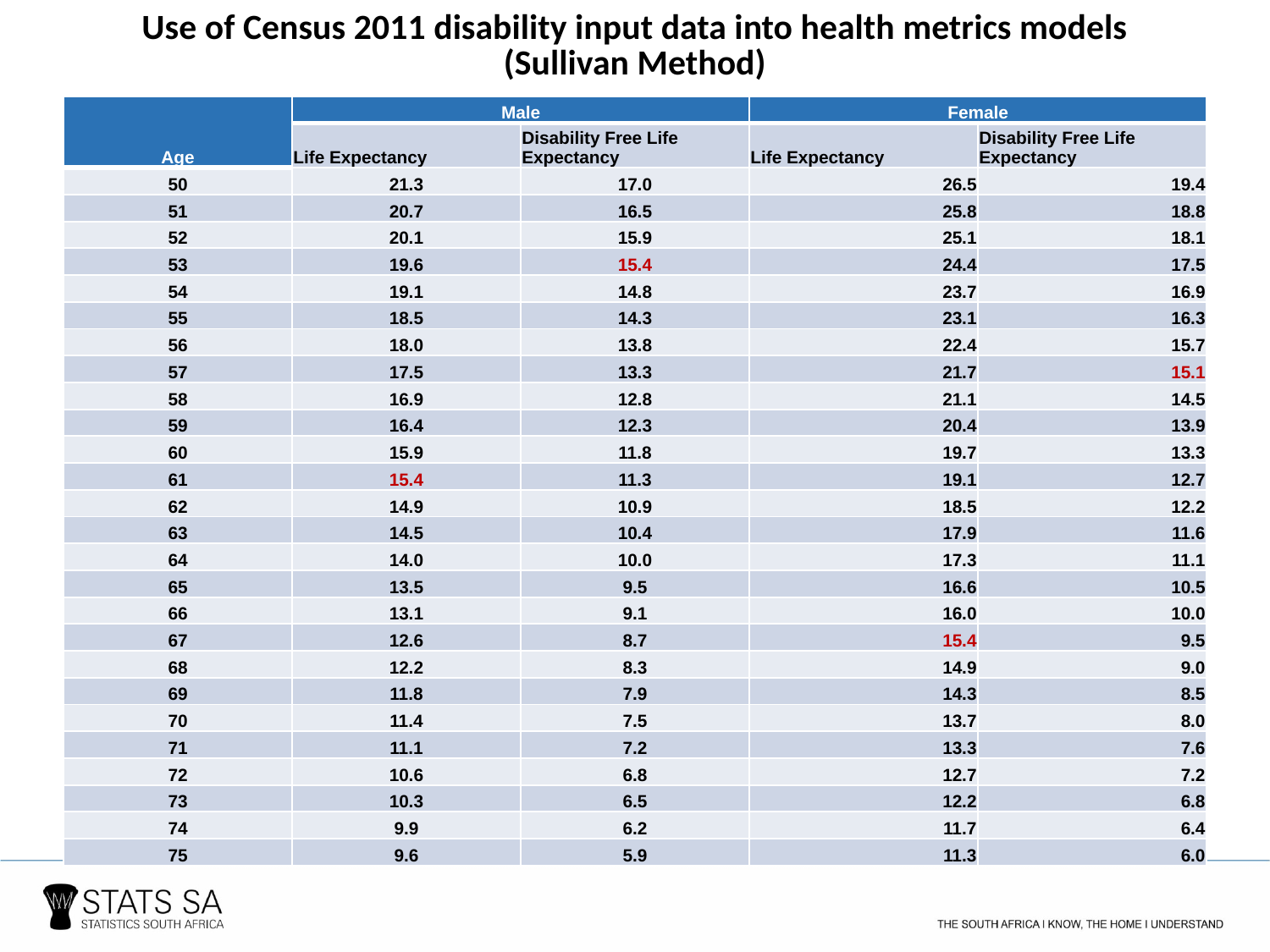

# Use of Census 2011 disability input data into health metrics models (Sullivan Method)
| Age | Male |  | Female |  |
| --- | --- | --- | --- | --- |
|  | Life Expectancy | Disability Free Life Expectancy | Life Expectancy | Disability Free Life Expectancy |
| 50 | 21.3 | 17.0 | 26.5 | 19.4 |
| 51 | 20.7 | 16.5 | 25.8 | 18.8 |
| 52 | 20.1 | 15.9 | 25.1 | 18.1 |
| 53 | 19.6 | 15.4 | 24.4 | 17.5 |
| 54 | 19.1 | 14.8 | 23.7 | 16.9 |
| 55 | 18.5 | 14.3 | 23.1 | 16.3 |
| 56 | 18.0 | 13.8 | 22.4 | 15.7 |
| 57 | 17.5 | 13.3 | 21.7 | 15.1 |
| 58 | 16.9 | 12.8 | 21.1 | 14.5 |
| 59 | 16.4 | 12.3 | 20.4 | 13.9 |
| 60 | 15.9 | 11.8 | 19.7 | 13.3 |
| 61 | 15.4 | 11.3 | 19.1 | 12.7 |
| 62 | 14.9 | 10.9 | 18.5 | 12.2 |
| 63 | 14.5 | 10.4 | 17.9 | 11.6 |
| 64 | 14.0 | 10.0 | 17.3 | 11.1 |
| 65 | 13.5 | 9.5 | 16.6 | 10.5 |
| 66 | 13.1 | 9.1 | 16.0 | 10.0 |
| 67 | 12.6 | 8.7 | 15.4 | 9.5 |
| 68 | 12.2 | 8.3 | 14.9 | 9.0 |
| 69 | 11.8 | 7.9 | 14.3 | 8.5 |
| 70 | 11.4 | 7.5 | 13.7 | 8.0 |
| 71 | 11.1 | 7.2 | 13.3 | 7.6 |
| 72 | 10.6 | 6.8 | 12.7 | 7.2 |
| 73 | 10.3 | 6.5 | 12.2 | 6.8 |
| 74 | 9.9 | 6.2 | 11.7 | 6.4 |
| 75 | 9.6 | 5.9 | 11.3 | 6.0 |